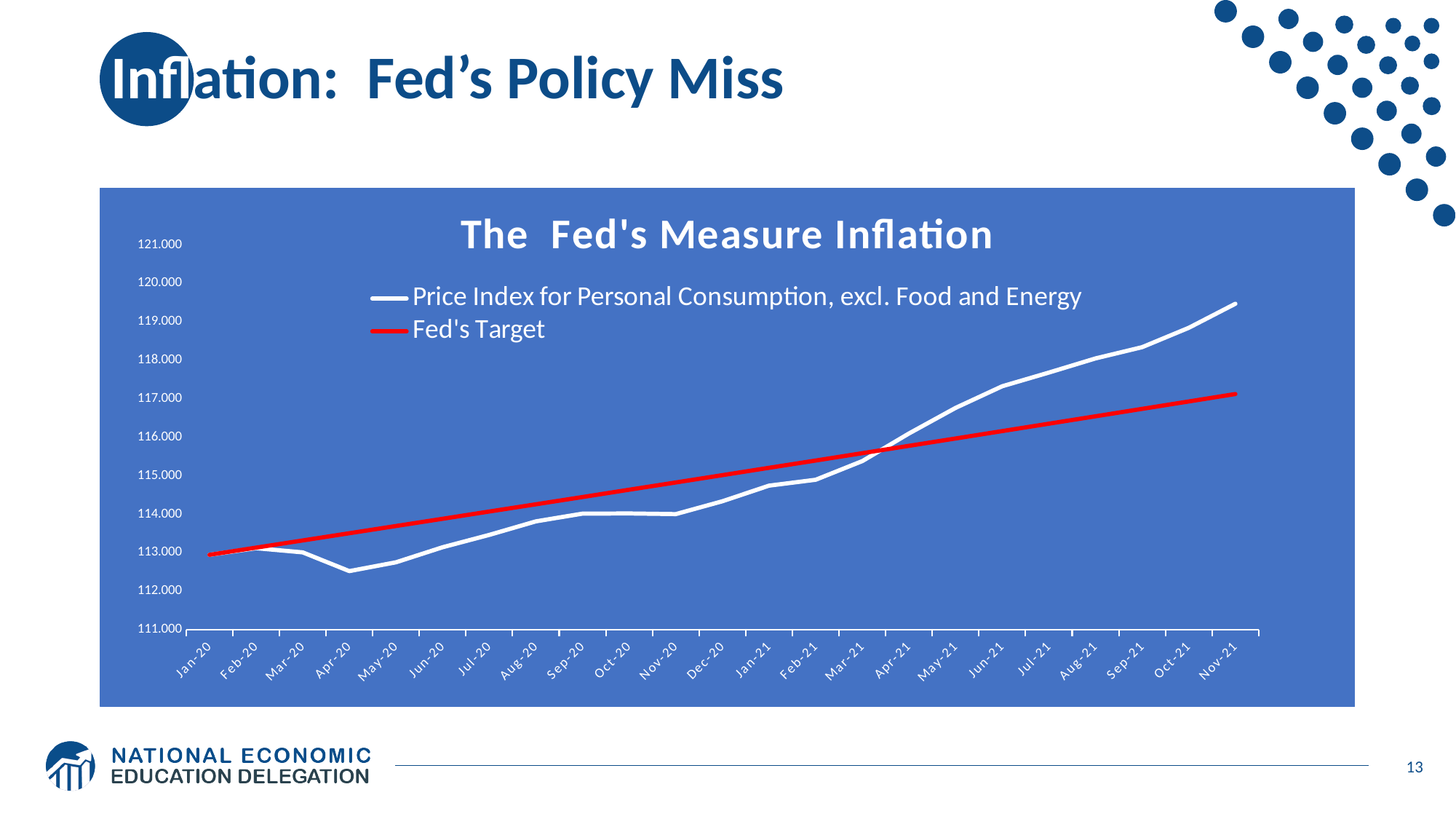

# Inflation:  Fed’s Policy Miss

### Chart: The  Fed's Measure Inflation

| Category |  |  |
|---|---|---|
| 43831 | 112.949 | 112.949 |
| 43862 | 113.121 | 113.13554445647058 |
| 43891 | 113.013 | 113.32239700627746 |
| 43922 | 112.526 | 113.5095581582618 |
| 43952 | 112.755 | 113.6970284221052 |
| 43983 | 113.145 | 113.88480830833105 |
| 44013 | 113.466 | 114.07289832830585 |
| 44044 | 113.818 | 114.26129899424073 |
| 44075 | 114.019 | 114.45001081919274 |
| 44105 | 114.023 | 114.63903431706629 |
| 44136 | 114.006 | 114.82837000261455 |
| 44166 | 114.341 | 115.01801839144085 |
| 44197 | 114.746 | 115.20798000000006 |
| 44228 | 114.899 | 115.39825534560006 |
| 44256 | 115.383 | 115.58884494640307 |
| 44287 | 116.1 | 115.7797493214271 |
| 44317 | 116.766 | 115.97096899054739 |
| 44348 | 117.327 | 116.16250447449775 |
| 44378 | 117.682 | 116.35435629487206 |
| 44409 | 118.049 | 116.54652497412563 |
| 44440 | 118.342 | 116.73901103557668 |
| 44470 | 118.845 | 116.93181500340769 |
| 44521 | 119.47 | 117.12493740266692 |
13